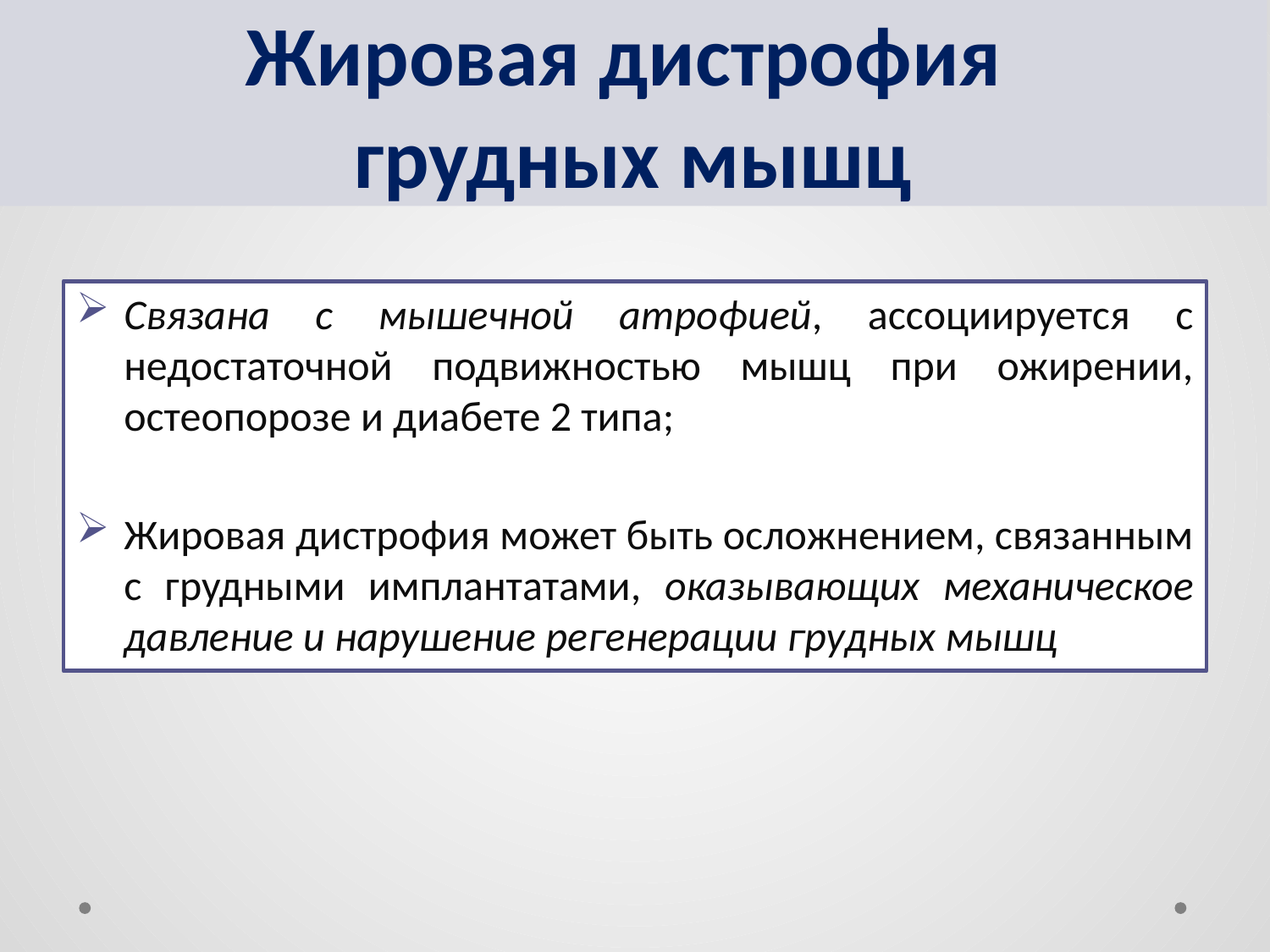

# Жировая дистрофия грудных мышц
Связана с мышечной атрофией, ассоциируется с недостаточной подвижностью мышц при ожирении, остеопорозе и диабете 2 типа;

Жировая дистрофия может быть осложнением, связанным с грудными имплантатами, оказывающих механическое давление и нарушение регенерации грудных мышц